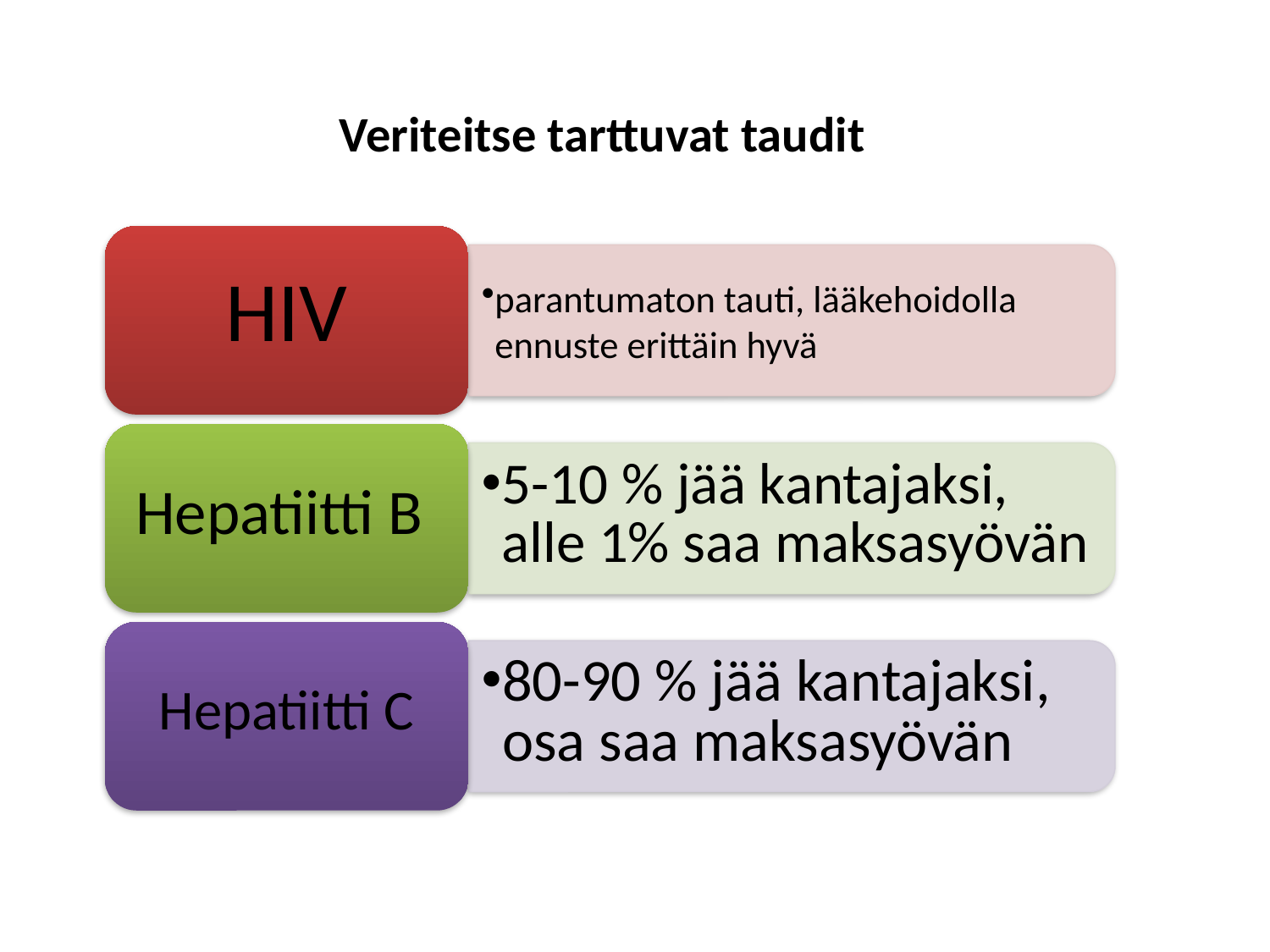

Veriteitse tarttuvat taudit
HIV
parantumaton tauti, lääkehoidolla ennuste erittäin hyvä
Hepatiitti B
5-10 % jää kantajaksi, alle 1% saa maksasyövän
Hepatiitti C
80-90 % jää kantajaksi, osa saa maksasyövän